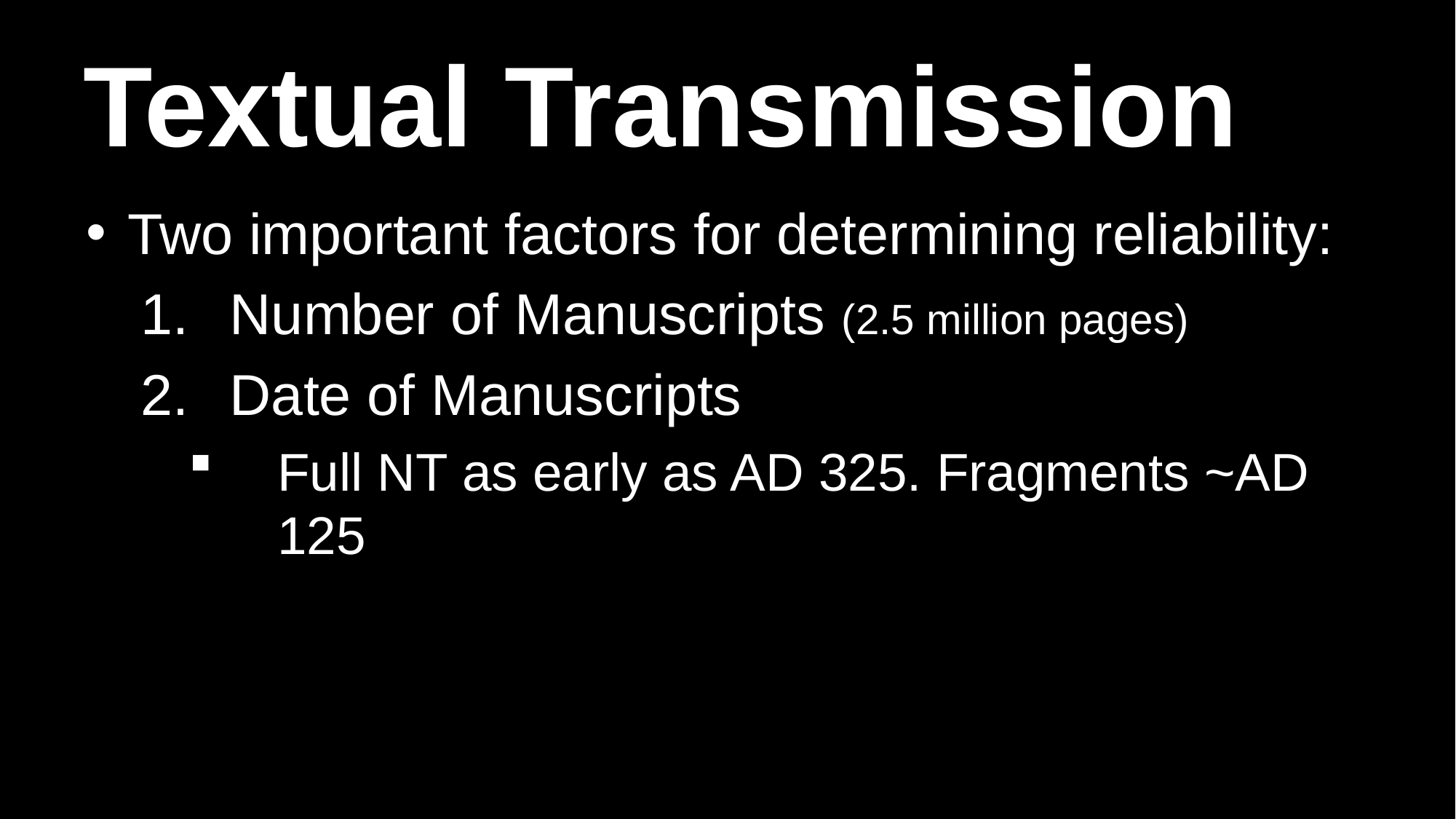

# Textual Transmission
Two important factors for determining reliability:
Number of Manuscripts (2.5 million pages)
Date of Manuscripts
Full NT as early as AD 325. Fragments ~AD 125